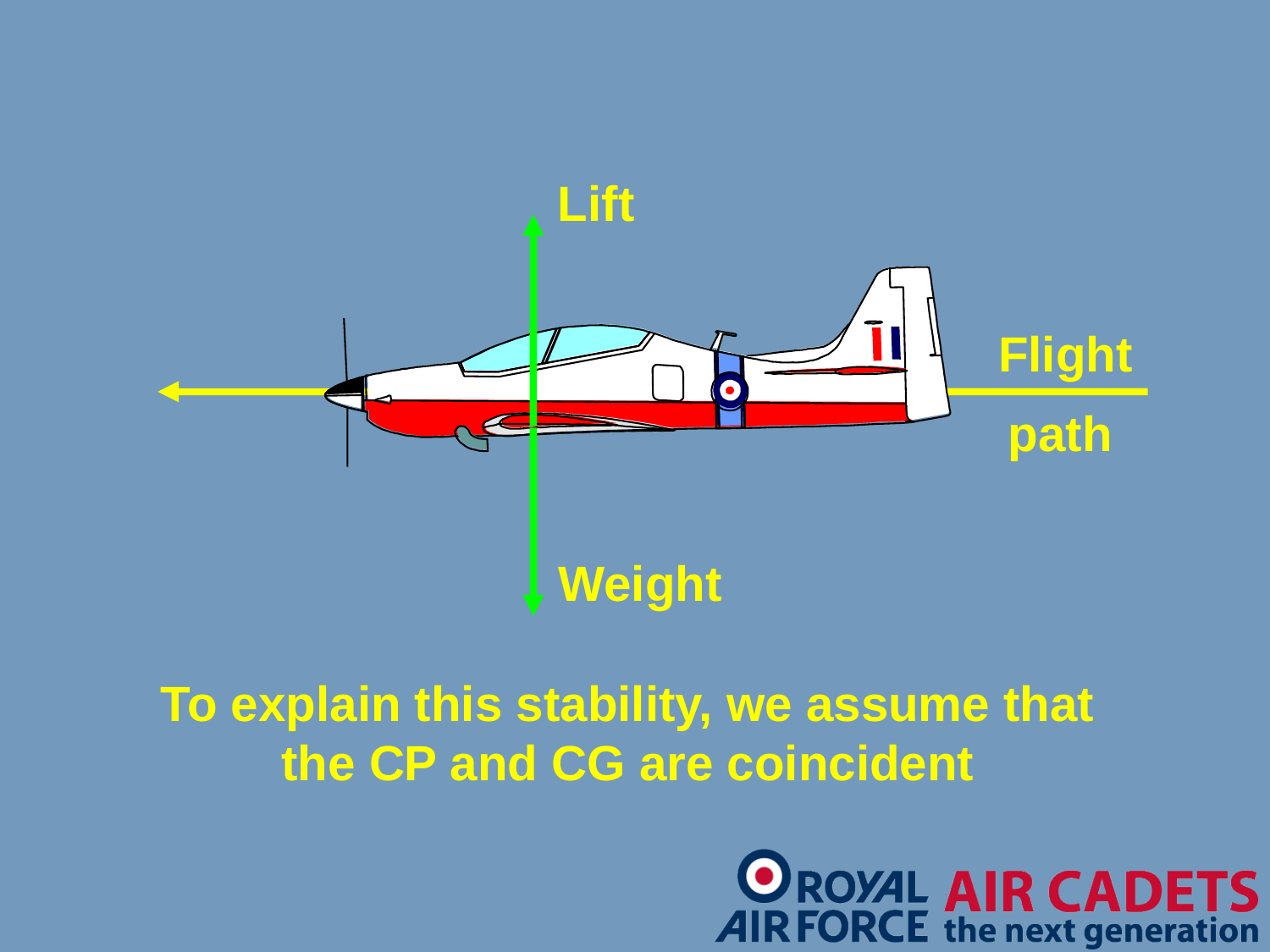

Lift

Flight

path

Weight
To explain this stability, we assume that
the CP and CG are coincident